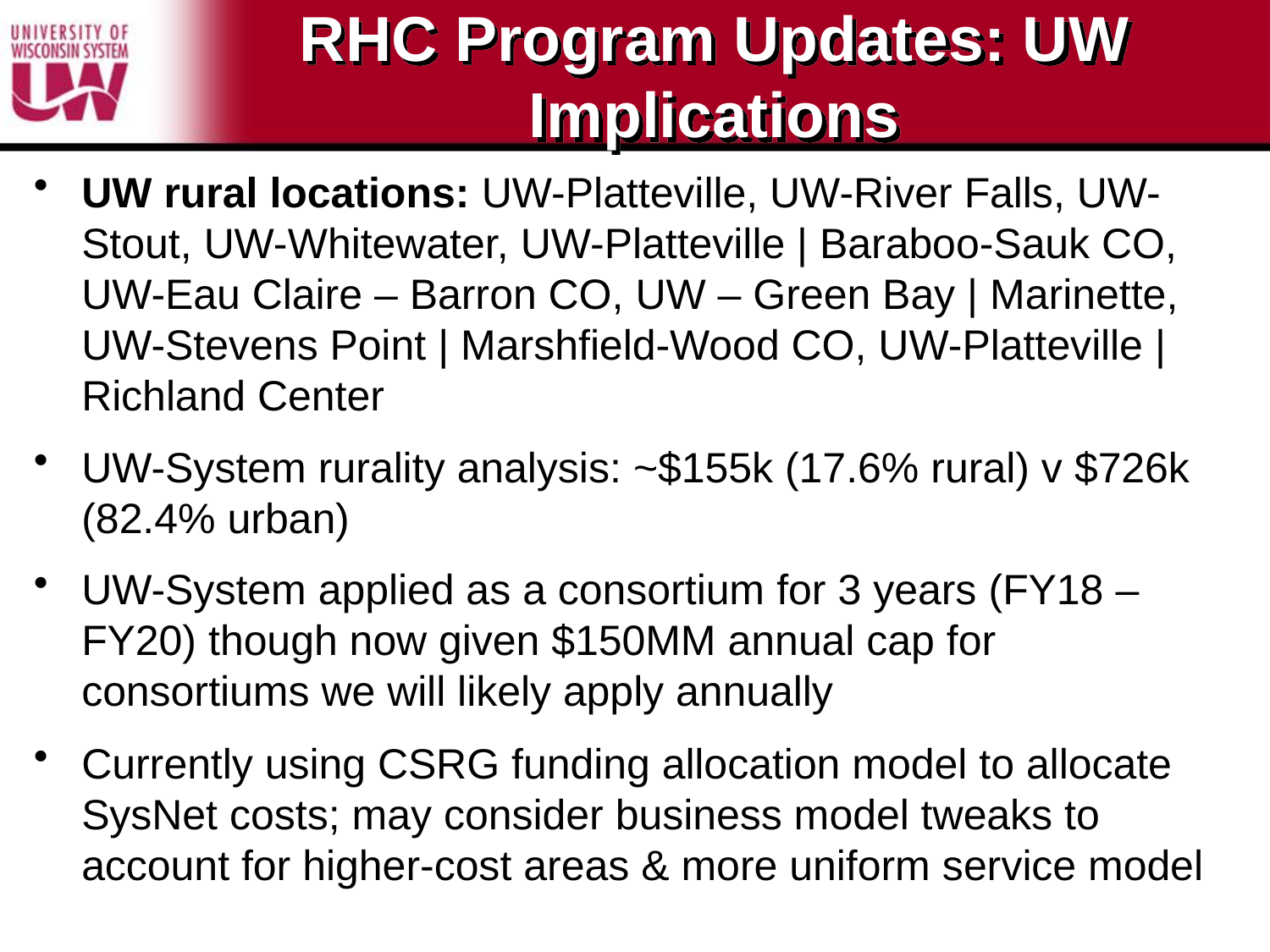

# RHC Program Updates: UW Implications
UW rural locations: UW-Platteville, UW-River Falls, UW-Stout, UW-Whitewater, UW-Platteville | Baraboo-Sauk CO, UW-Eau Claire – Barron CO, UW – Green Bay | Marinette, UW-Stevens Point | Marshfield-Wood CO, UW-Platteville | Richland Center
UW-System rurality analysis: ~$155k (17.6% rural) v $726k (82.4% urban)
UW-System applied as a consortium for 3 years (FY18 – FY20) though now given $150MM annual cap for consortiums we will likely apply annually
Currently using CSRG funding allocation model to allocate SysNet costs; may consider business model tweaks to account for higher-cost areas & more uniform service model